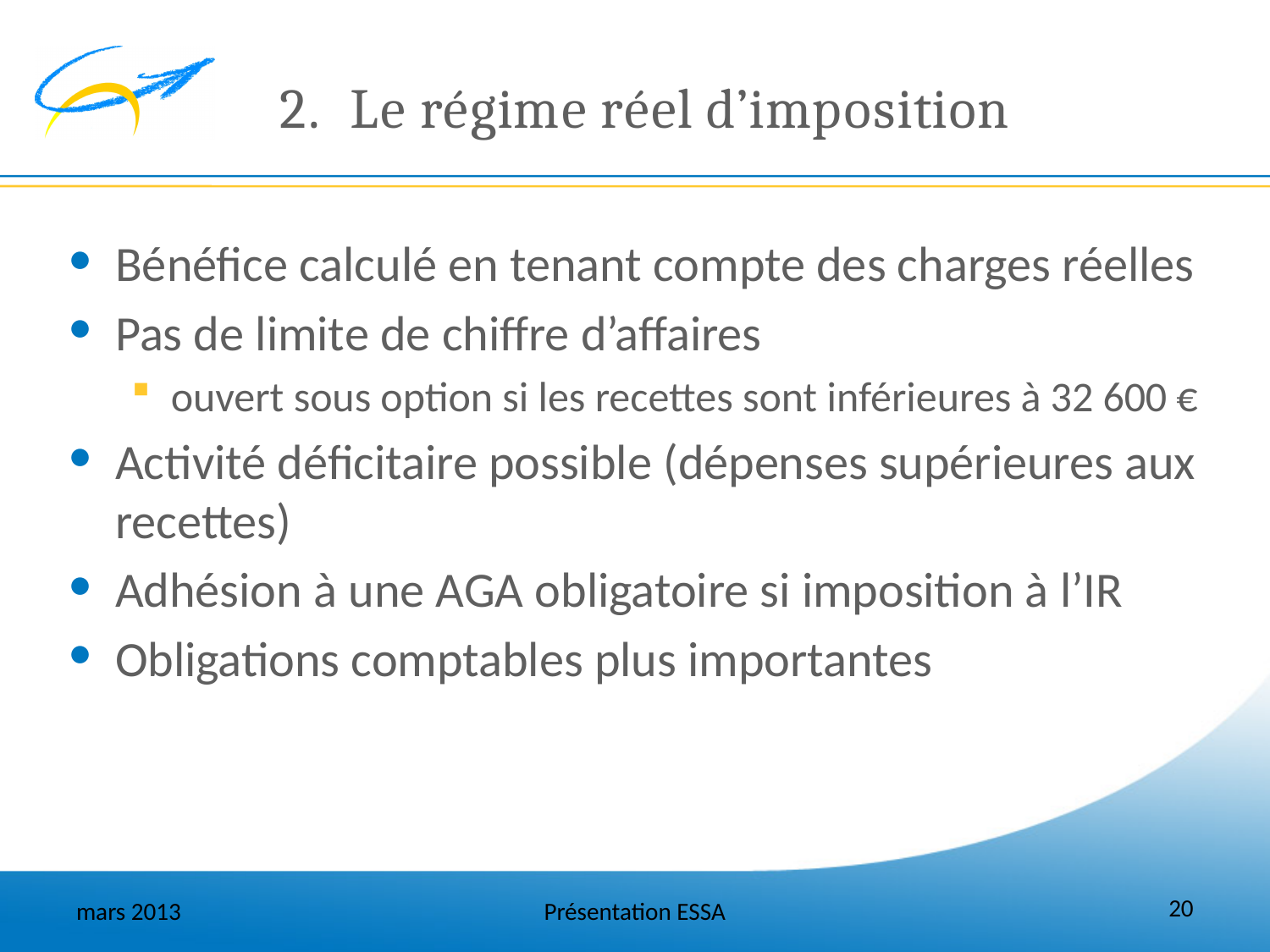

# Le régime réel d’imposition
Bénéfice calculé en tenant compte des charges réelles
Pas de limite de chiffre d’affaires
ouvert sous option si les recettes sont inférieures à 32 600 €
Activité déficitaire possible (dépenses supérieures aux recettes)
Adhésion à une AGA obligatoire si imposition à l’IR
Obligations comptables plus importantes

20
mars 2013
Présentation ESSA